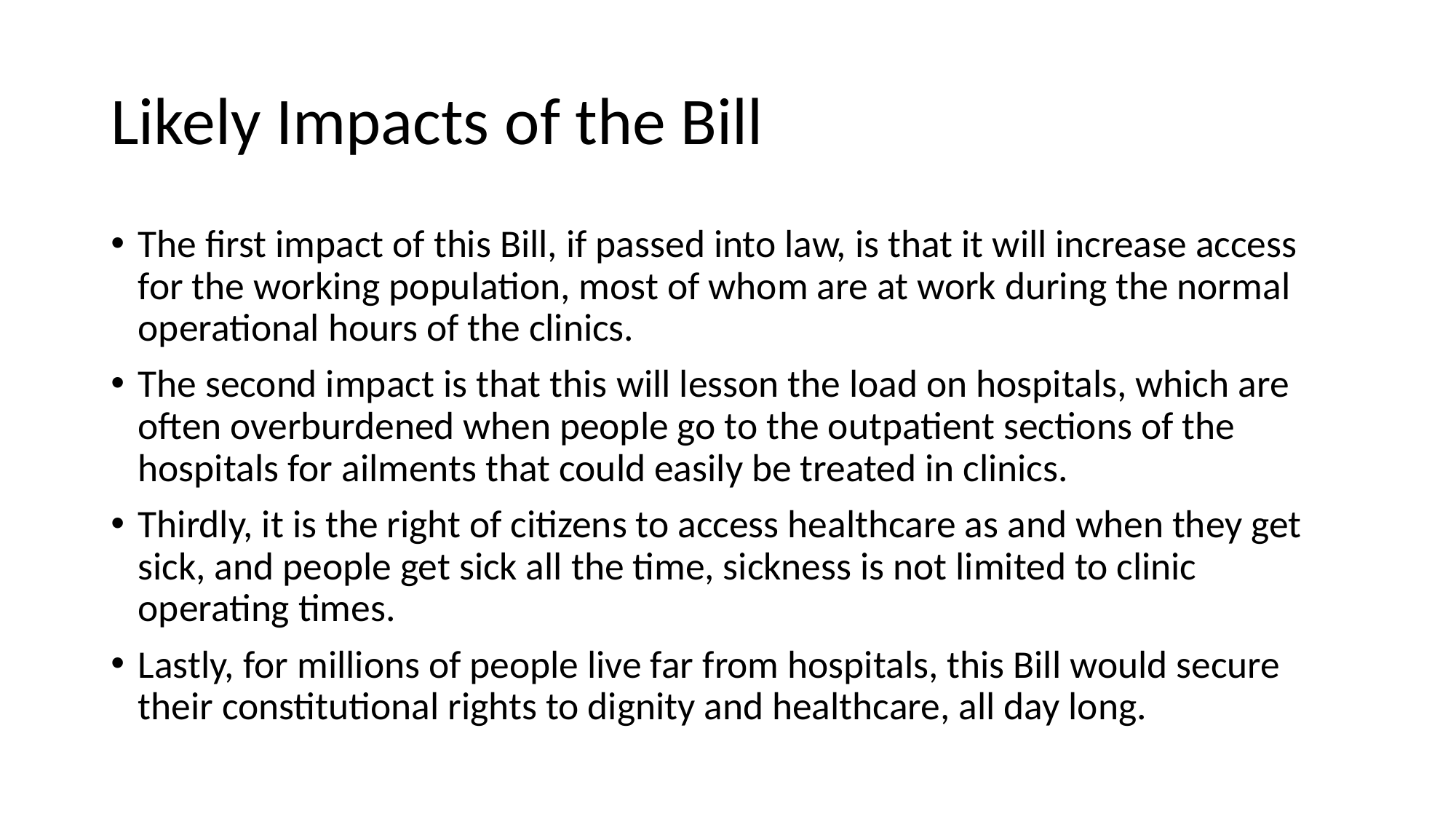

# Likely Impacts of the Bill
The first impact of this Bill, if passed into law, is that it will increase access for the working population, most of whom are at work during the normal operational hours of the clinics.
The second impact is that this will lesson the load on hospitals, which are often overburdened when people go to the outpatient sections of the hospitals for ailments that could easily be treated in clinics.
Thirdly, it is the right of citizens to access healthcare as and when they get sick, and people get sick all the time, sickness is not limited to clinic operating times.
Lastly, for millions of people live far from hospitals, this Bill would secure their constitutional rights to dignity and healthcare, all day long.